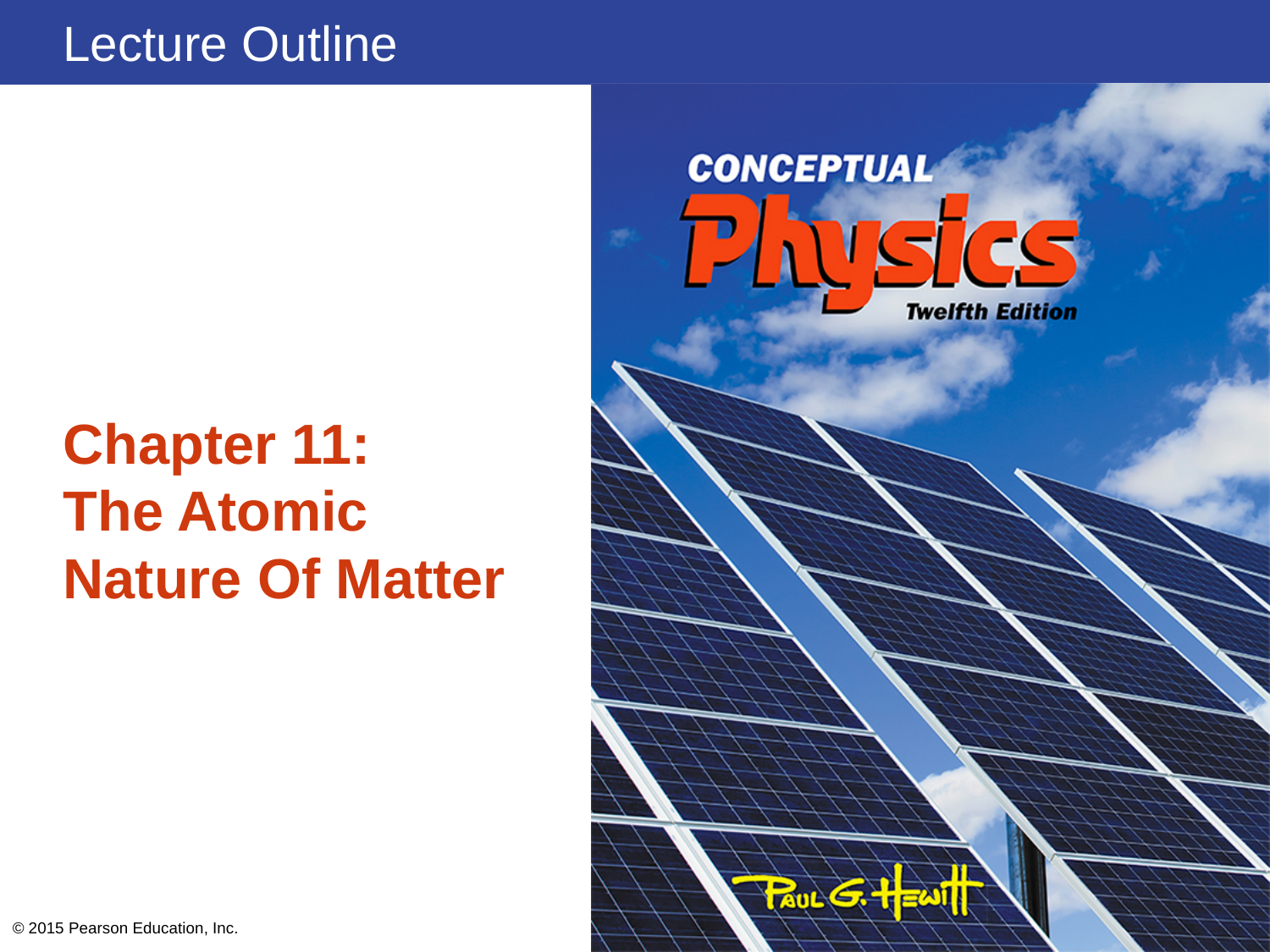

# Chapter 11: The Atomic Nature Of Matter
© 2015 Pearson Education, Inc.